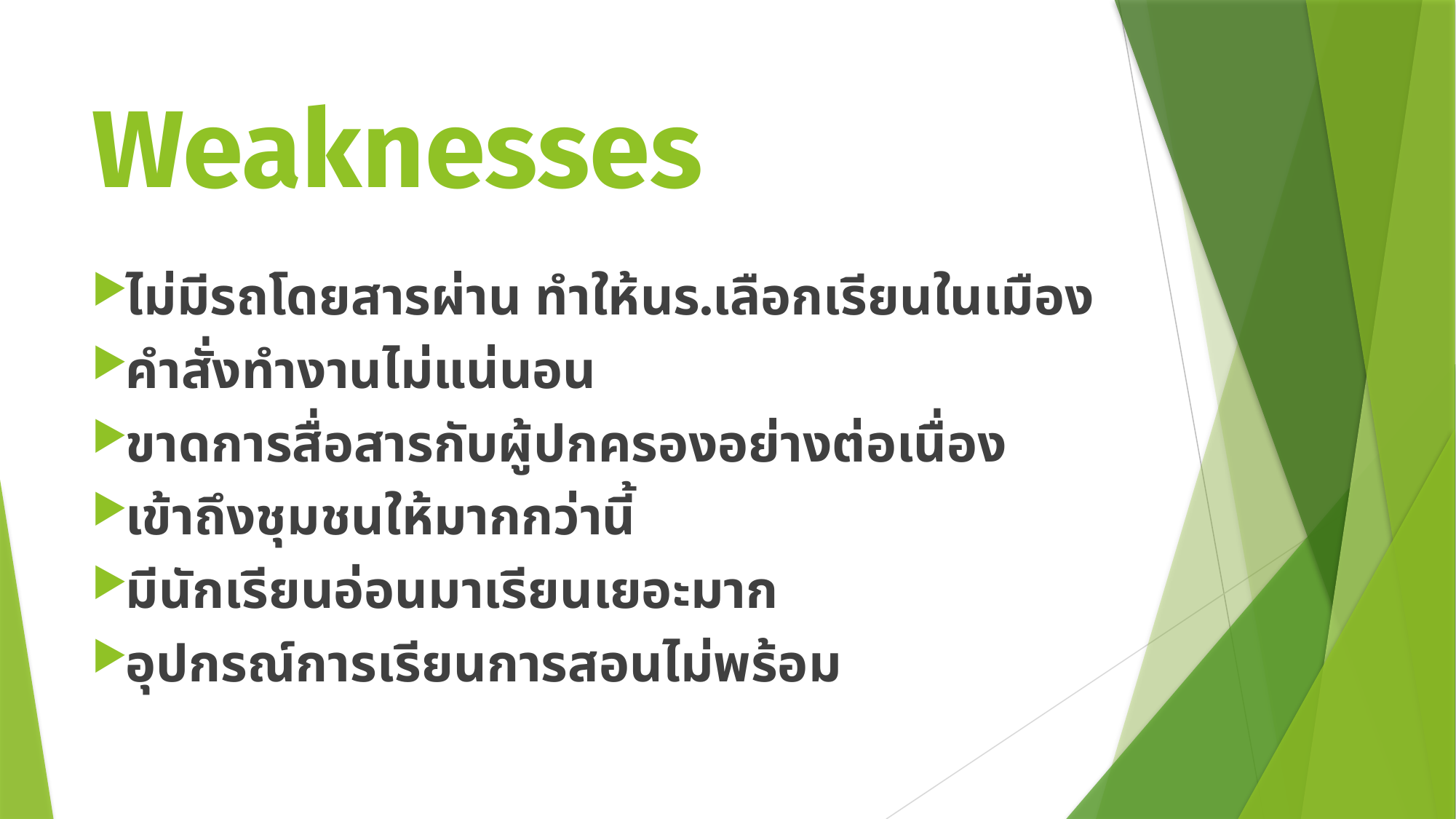

# Weaknesses
ไม่มีรถโดยสารผ่าน ทำให้นร.เลือกเรียนในเมือง
คำสั่งทำงานไม่แน่นอน
ขาดการสื่อสารกับผู้ปกครองอย่างต่อเนื่อง
เข้าถึงชุมชนให้มากกว่านี้
มีนักเรียนอ่อนมาเรียนเยอะมาก
อุปกรณ์การเรียนการสอนไม่พร้อม